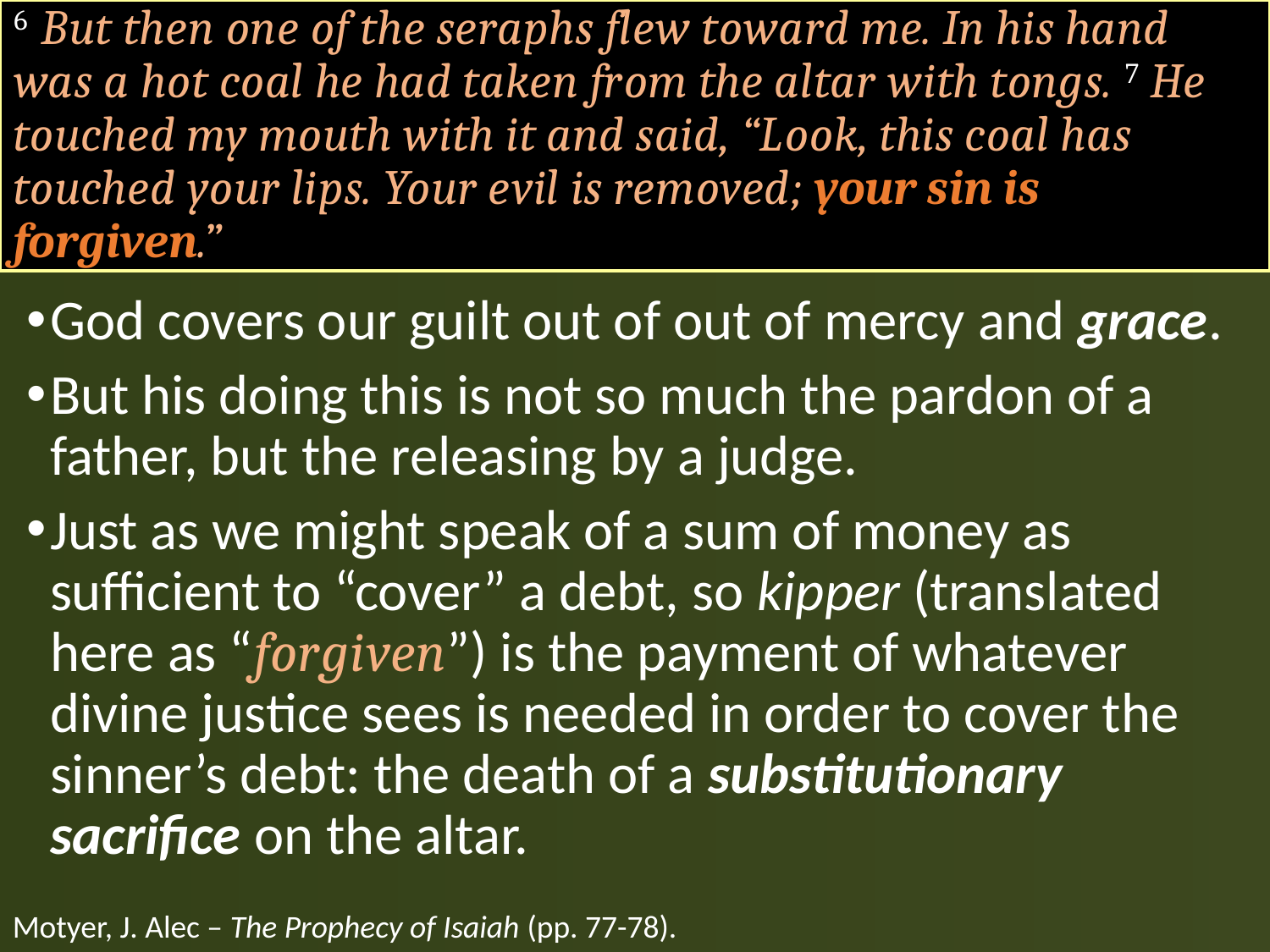

# 6 But then one of the seraphs flew toward me. In his hand was a hot coal he had taken from the altar with tongs. 7 He touched my mouth with it and said, “Look, this coal has touched your lips. Your evil is removed; your sin is forgiven.”
God covers our guilt out of out of mercy and grace.
But his doing this is not so much the pardon of a father, but the releasing by a judge.
Just as we might speak of a sum of money as sufficient to “cover” a debt, so kipper (translated here as “forgiven”) is the payment of whatever divine justice sees is needed in order to cover the sinner’s debt: the death of a substitutionary sacrifice on the altar.
Motyer, J. Alec – The Prophecy of Isaiah (pp. 77-78).